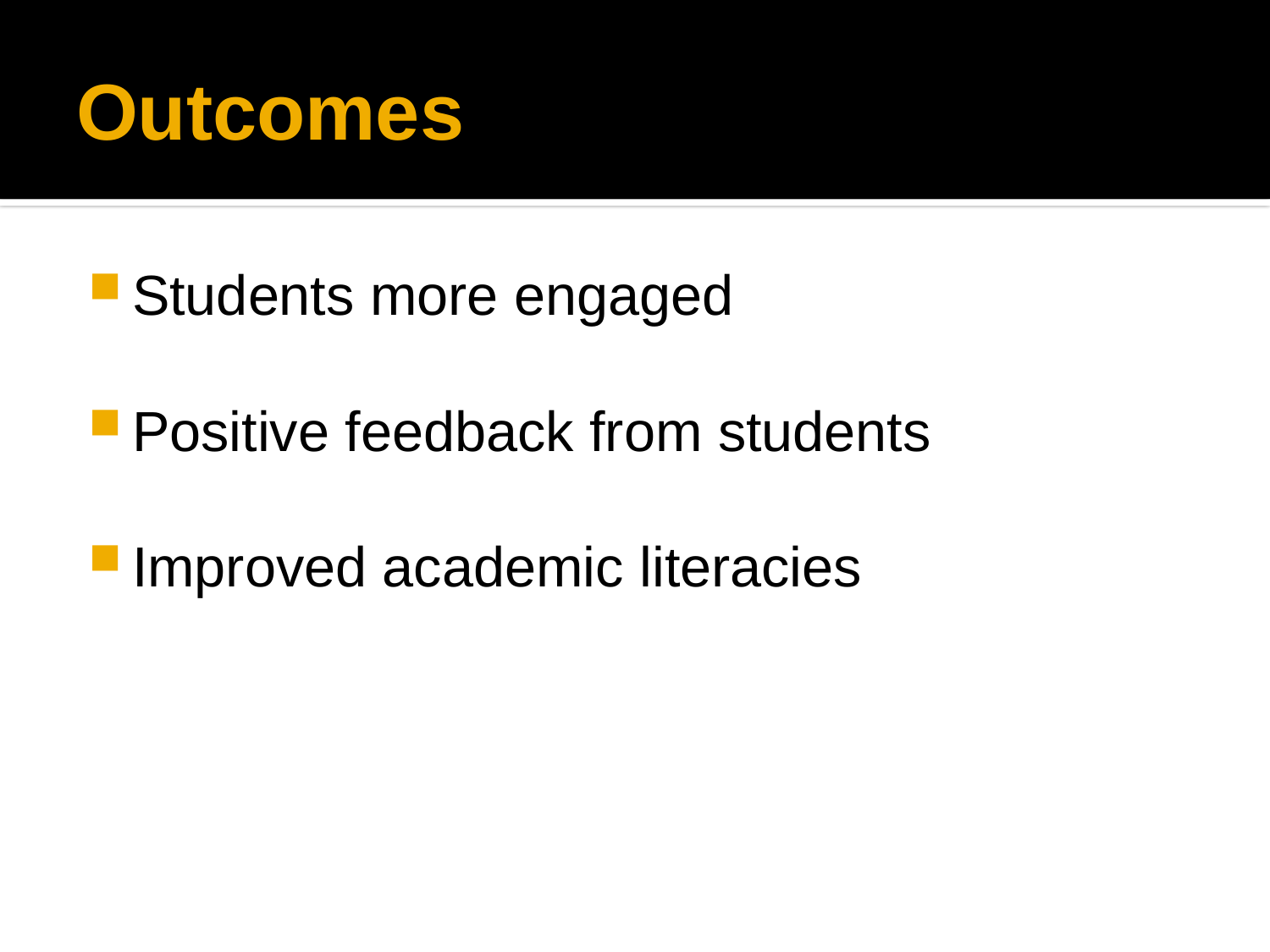

# Outcomes
Students more engaged

Positive feedback from students

Improved academic literacies